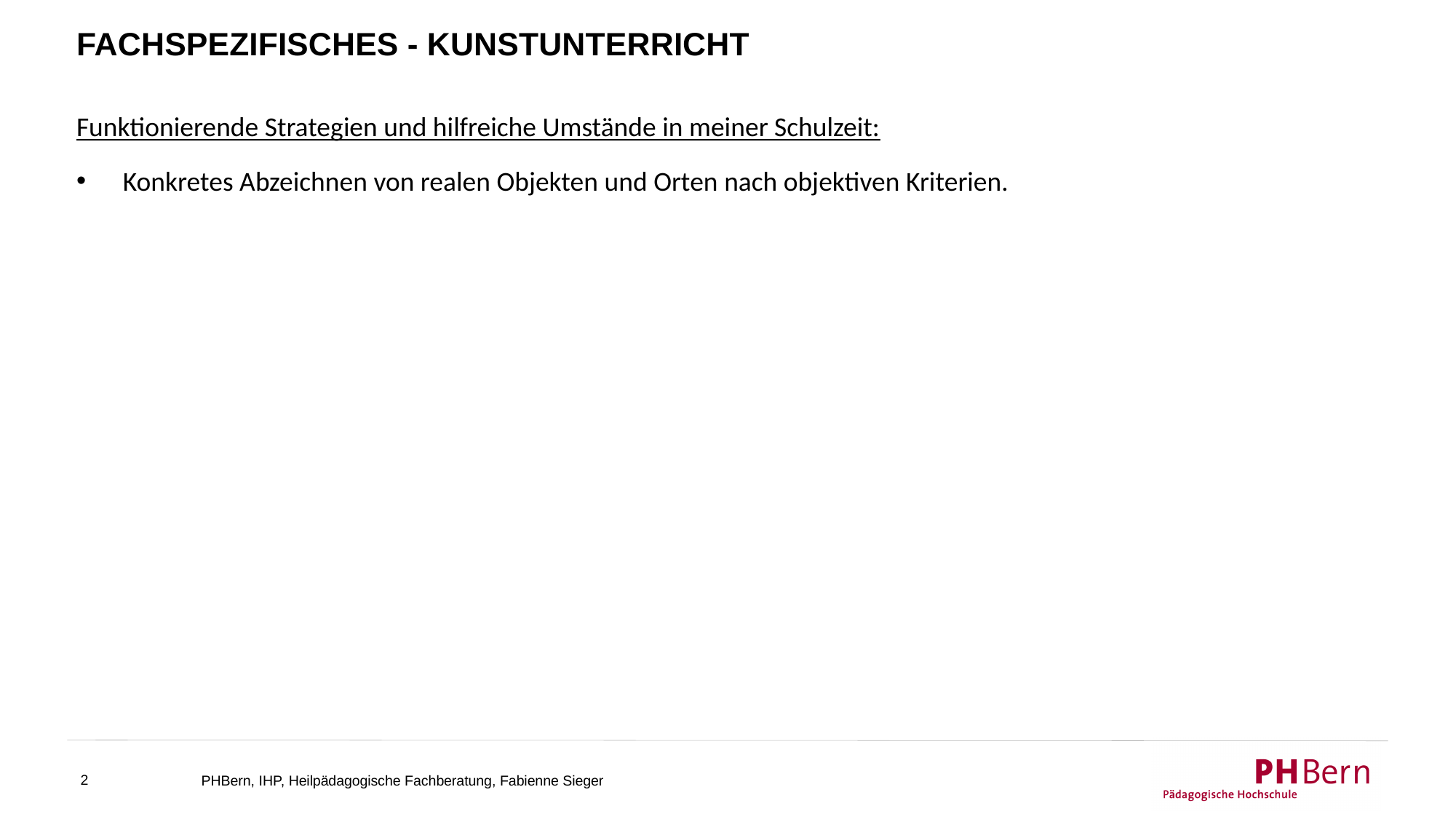

# Fachspezifisches - kunstunterricht
Funktionierende Strategien und hilfreiche Umstände in meiner Schulzeit:
Konkretes Abzeichnen von realen Objekten und Orten nach objektiven Kriterien.